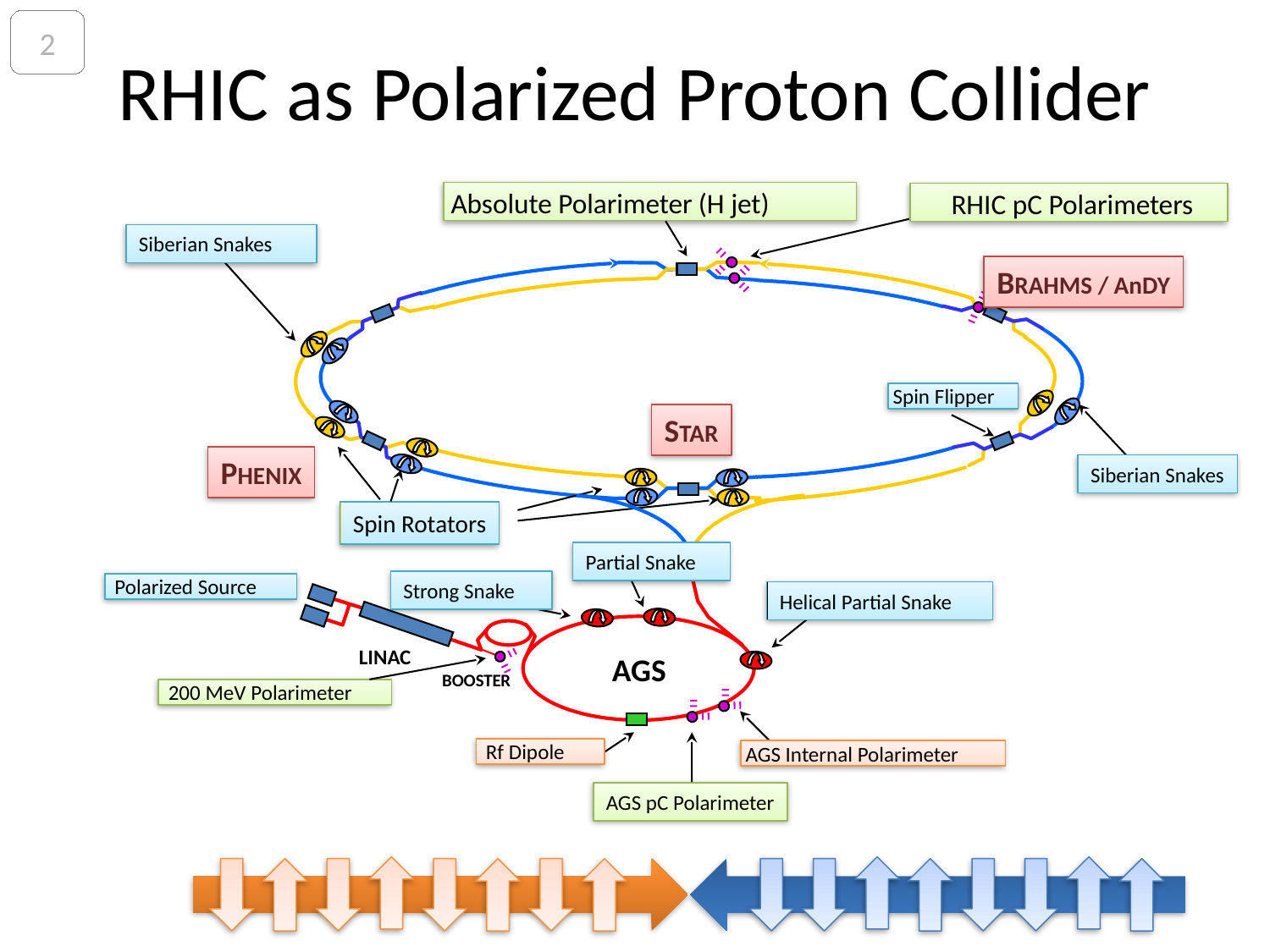

2
# RHIC as Polarized Proton Collider
 Absolute Polarimeter (H jet)
 RHIC pC Polarimeters

Siberian Snakes

BRAHMS / AnDY

 Spin Flipper

STAR

PHENIX

Siberian Snakes

Spin Rotators
Partial Snake

Strong Snake
  Polarized Source
Helical Partial Snake

LINAC

AGS

BOOSTER
  200 MeV Polarimeter

  Rf Dipole
 AGS Internal Polarimeter
AGS pC Polarimeter